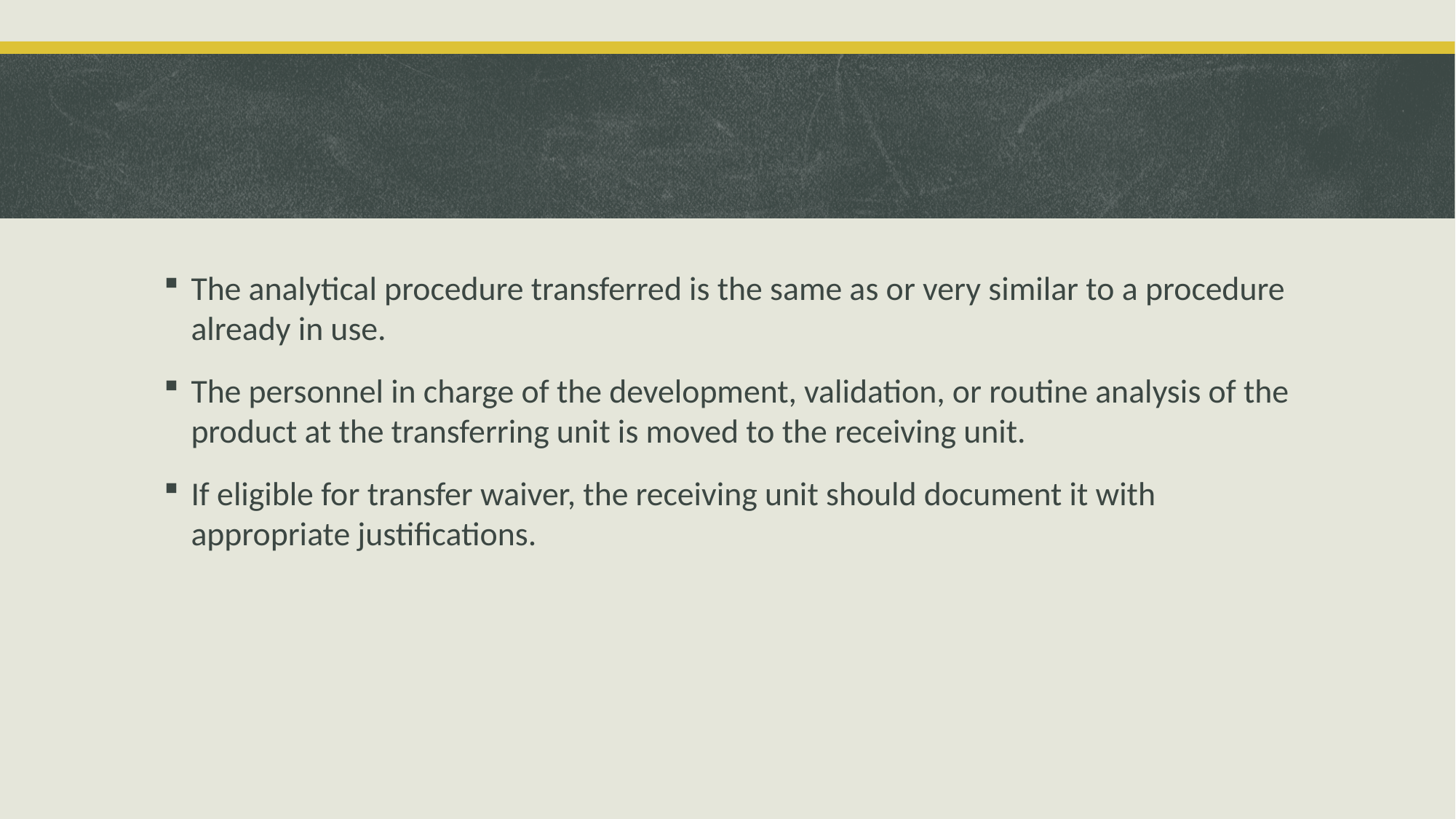

The analytical procedure transferred is the same as or very similar to a procedure already in use.
The personnel in charge of the development, validation, or routine analysis of the product at the transferring unit is moved to the receiving unit.
If eligible for transfer waiver, the receiving unit should document it with appropriate justifications.